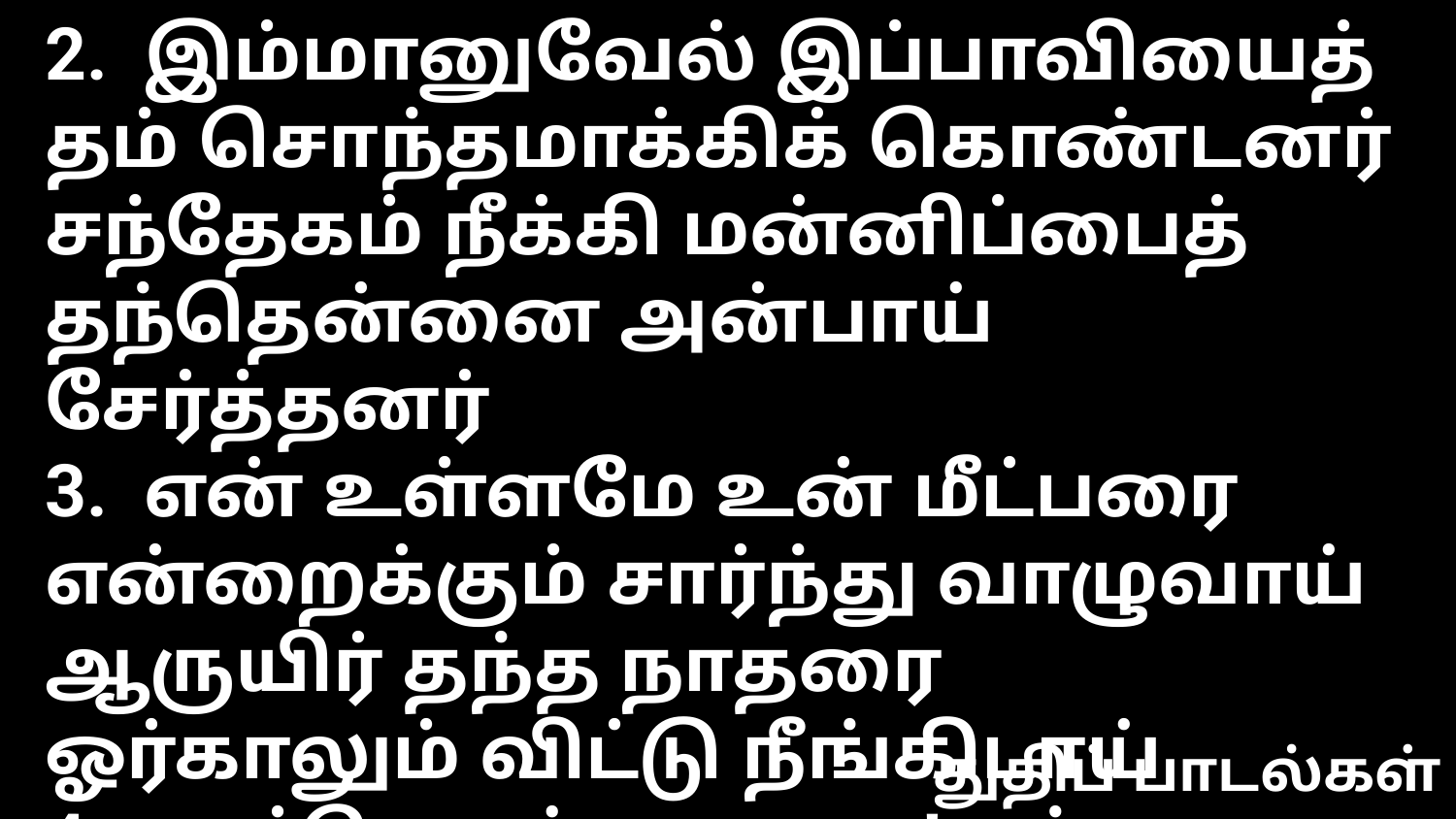

2.  இம்மானுவேல் இப்பாவியைத்
தம் சொந்தமாக்கிக் கொண்டனர்
சந்தேகம் நீக்கி மன்னிப்பைத்
தந்தென்னை அன்பாய் சேர்த்தனர்
3.  என் உள்ளமே உன் மீட்பரை
என்றைக்கும் சார்ந்து வாழுவாய்
ஆருயிர் தந்த நாதரை
ஓர்காலும் விட்டு நீங்கிடாய்
4.  ஆட்கொண்ட நாதா! எந்தனை
நாடோறும் தத்தம் செய்குவேன்
பின் மோட்ச வீட்டில் பேரன்பை
இன்னோசையாலே பாடுவேன்

துதிப் பாடல்கள்